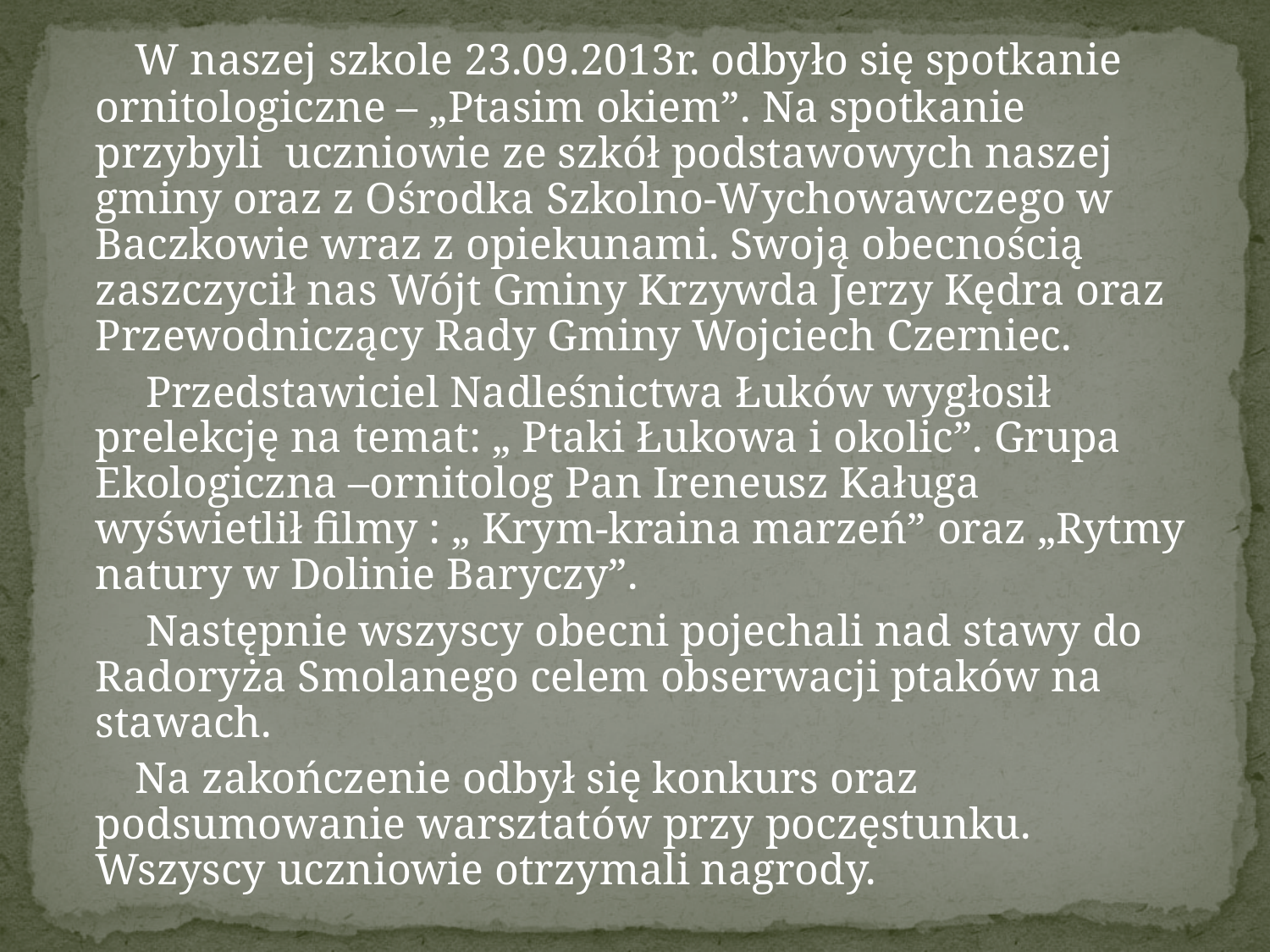

#
      W naszej szkole 23.09.2013r. odbyło się spotkanie ornitologiczne – „Ptasim okiem”. Na spotkanie przybyli  uczniowie ze szkół podstawowych naszej gminy oraz z Ośrodka Szkolno-Wychowawczego w Baczkowie wraz z opiekunami. Swoją obecnością zaszczycił nas Wójt Gminy Krzywda Jerzy Kędra oraz Przewodniczący Rady Gminy Wojciech Czerniec.
        Przedstawiciel Nadleśnictwa Łuków wygłosił prelekcję na temat: „ Ptaki Łukowa i okolic”. Grupa Ekologiczna –ornitolog Pan Ireneusz Kaługa wyświetlił filmy : „ Krym-kraina marzeń” oraz „Rytmy natury w Dolinie Baryczy”.
        Następnie wszyscy obecni pojechali nad stawy do Radoryża Smolanego celem obserwacji ptaków na stawach.
       Na zakończenie odbył się konkurs oraz podsumowanie warsztatów przy poczęstunku. Wszyscy uczniowie otrzymali nagrody.